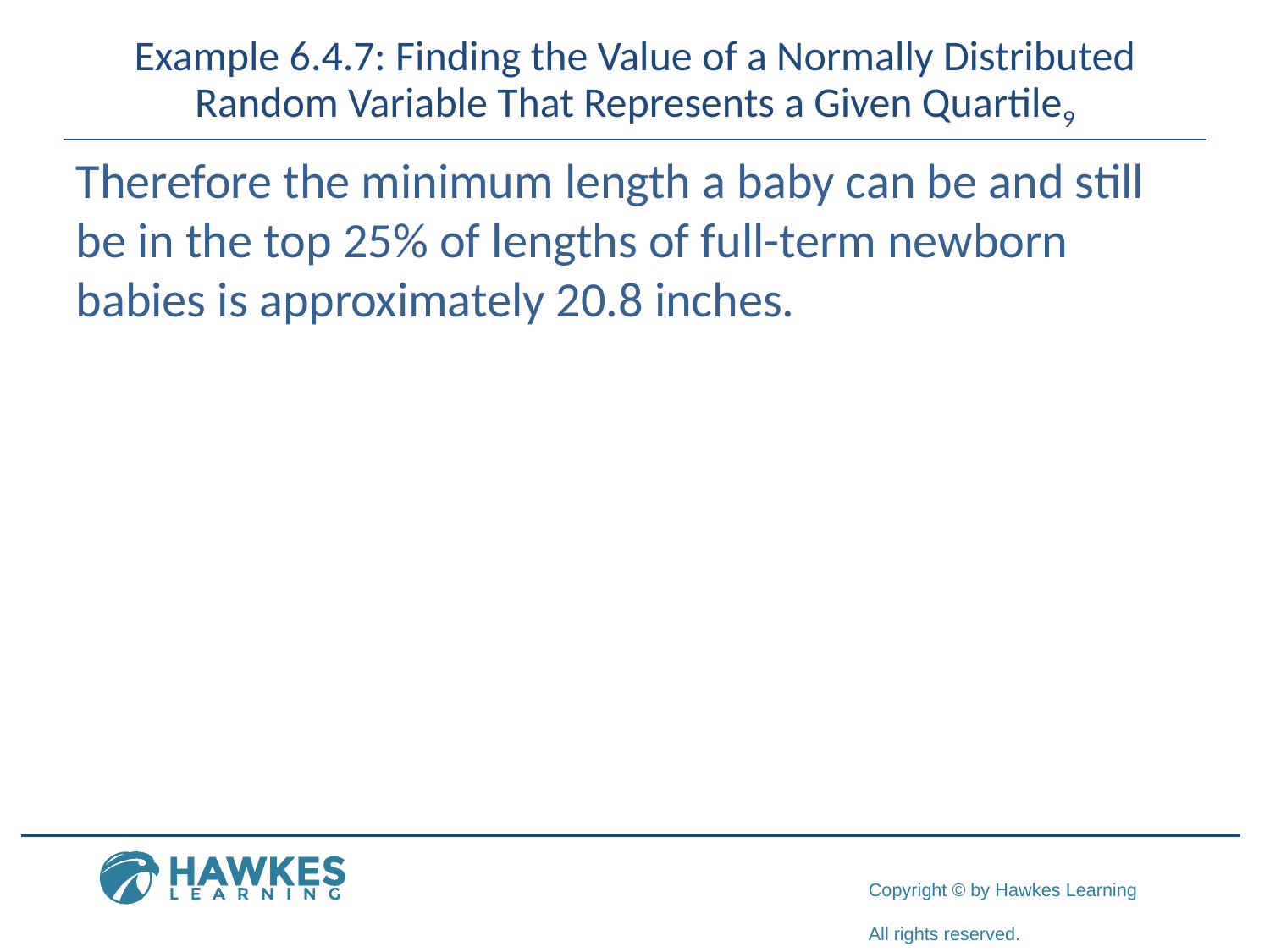

# Example 6.4.7: Finding the Value of a Normally Distributed Random Variable That Represents a Given Quartile9
Therefore the minimum length a baby can be and still be in the top 25% of lengths of full-term newborn babies is approximately 20.8 inches.